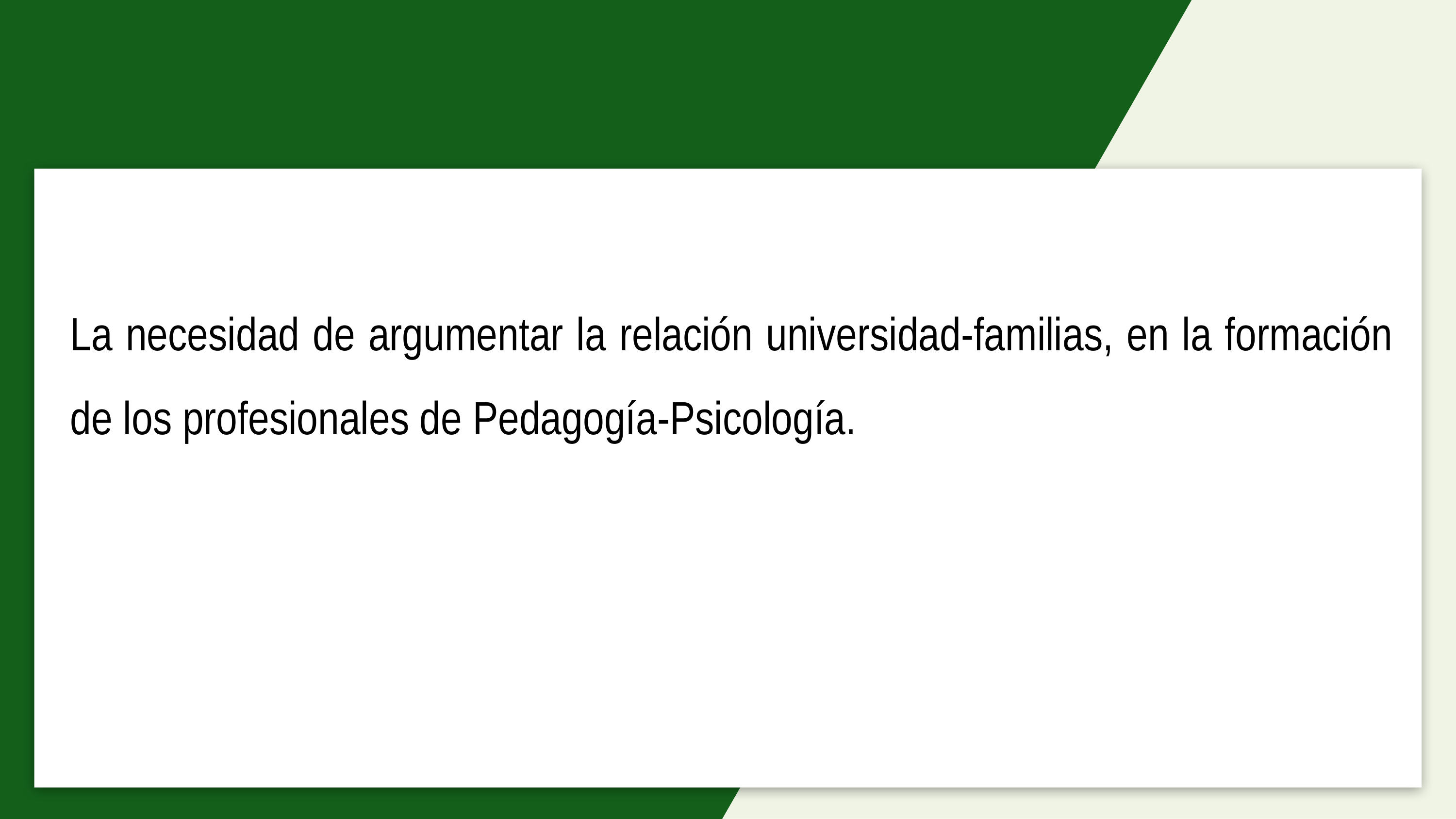

La necesidad de argumentar la relación universidad-familias, en la formación de los profesionales de Pedagogía-Psicología.